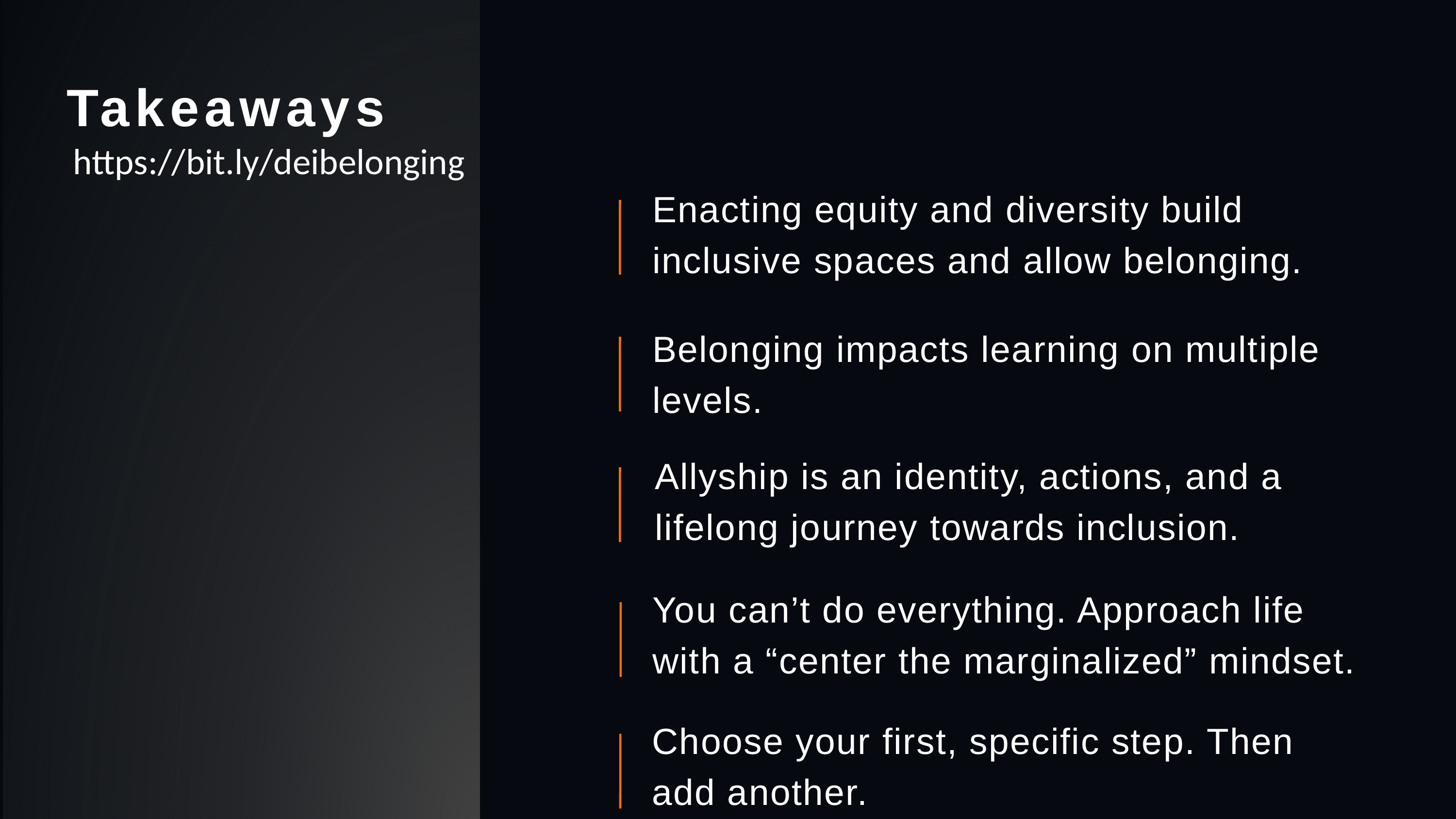

Takeaways
https://bit.ly/deibelonging

Enacting equity and diversity build inclusive spaces and allow belonging.

Belonging impacts learning on multiple levels.

Allyship is an identity, actions, and a lifelong journey towards inclusion.

You can’t do everything. Approach life with a “center the marginalized” mindset.

Choose your first, specific step. Then add another.